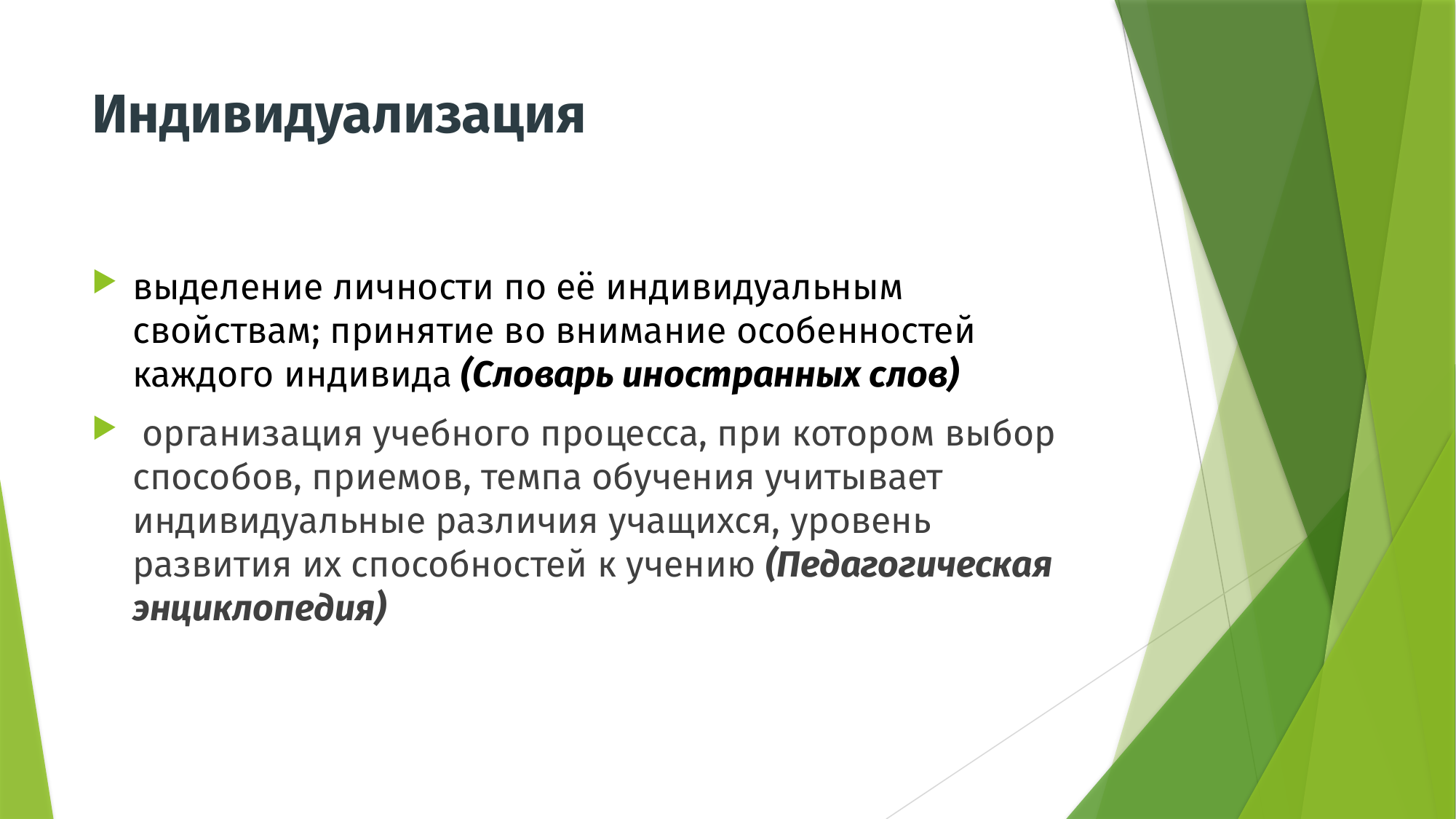

# Индивидуализация
выделение личности по её индивидуальным свойствам; принятие во внимание особенностей каждого индивида (Словарь иностранных слов)
 организация учебного процесса, при кото­ром выбор способов, приемов, темпа обучения учитывает индивиду­альные различия учащихся, уровень развития их способностей к учению (Педагогическая энциклопедия)